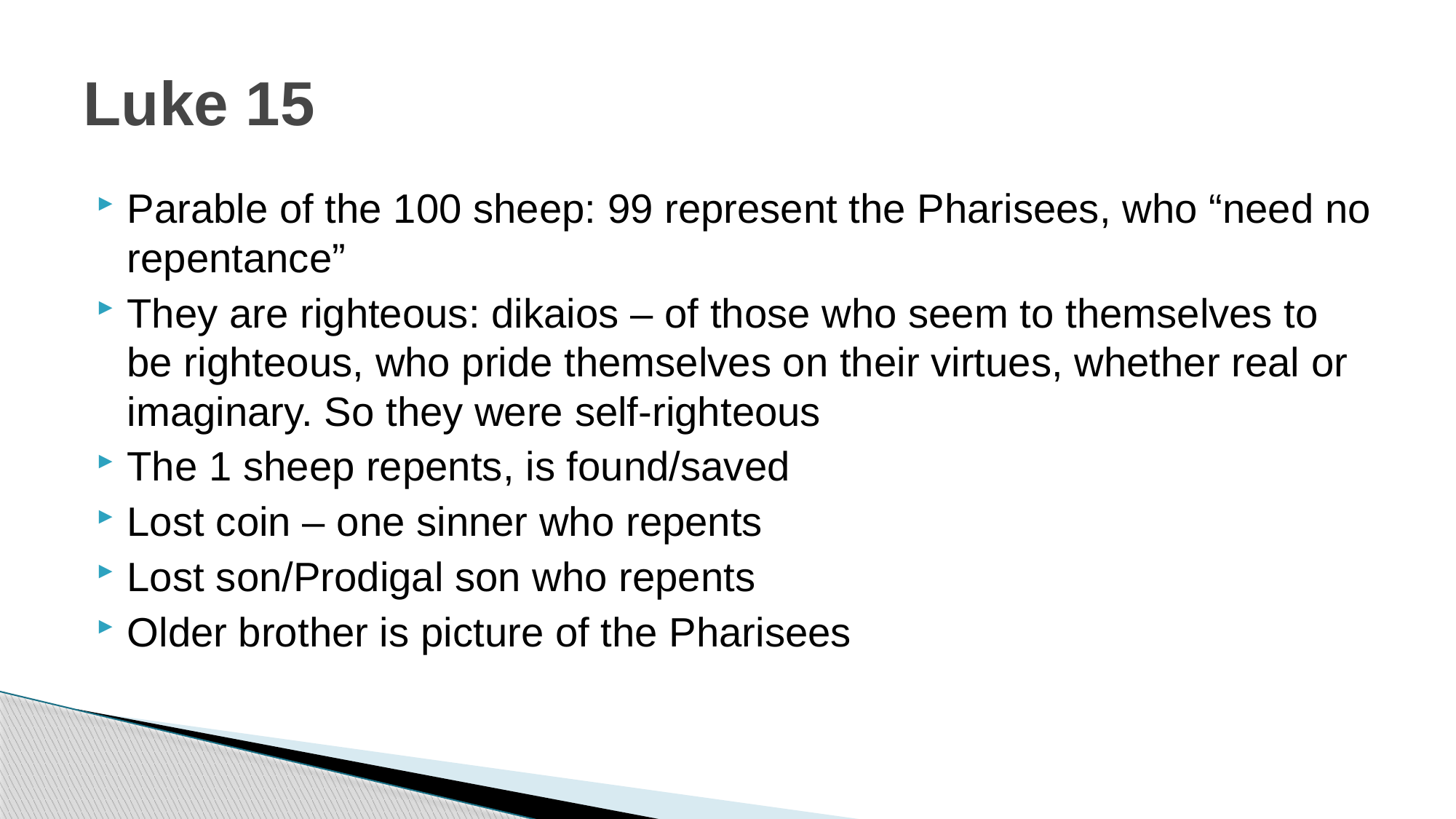

# Luke 15
Parable of the 100 sheep: 99 represent the Pharisees, who “need no repentance”
They are righteous: dikaios – of those who seem to themselves to be righteous, who pride themselves on their virtues, whether real or imaginary. So they were self-righteous
The 1 sheep repents, is found/saved
Lost coin – one sinner who repents
Lost son/Prodigal son who repents
Older brother is picture of the Pharisees